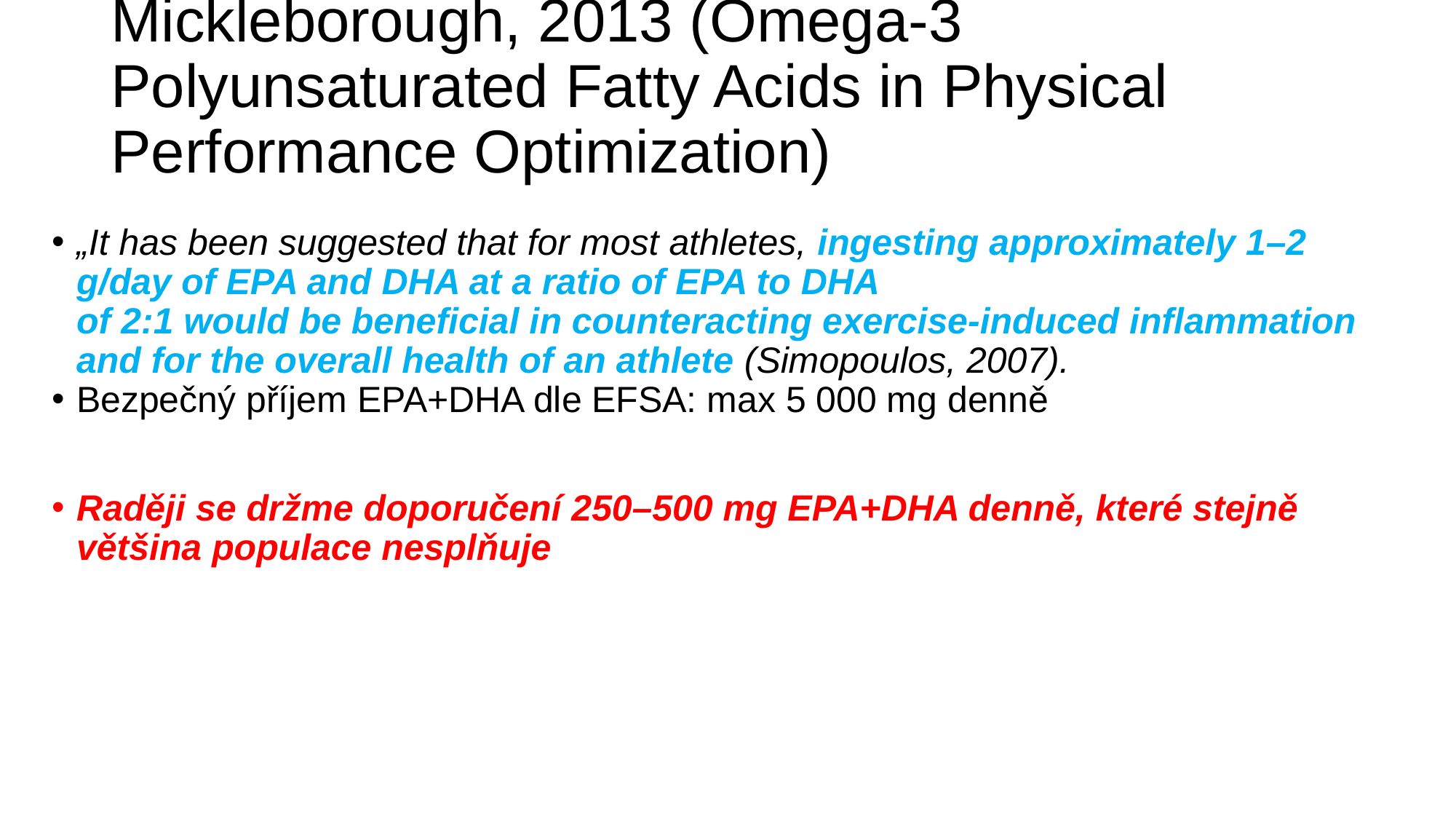

# Mickleborough, 2013 (Omega-3 Polyunsaturated Fatty Acids in Physical Performance Optimization)
„It has been suggested that for most athletes, ingesting approximately 1–2 g/day of EPA and DHA at a ratio of EPA to DHA
of 2:1 would be beneficial in counteracting exercise-induced inflammation and for the overall health of an athlete (Simopoulos, 2007).
Bezpečný příjem EPA+DHA dle EFSA: max 5 000 mg denně

Raději se držme doporučení 250–500 mg EPA+DHA denně, které stejně většina populace nesplňuje